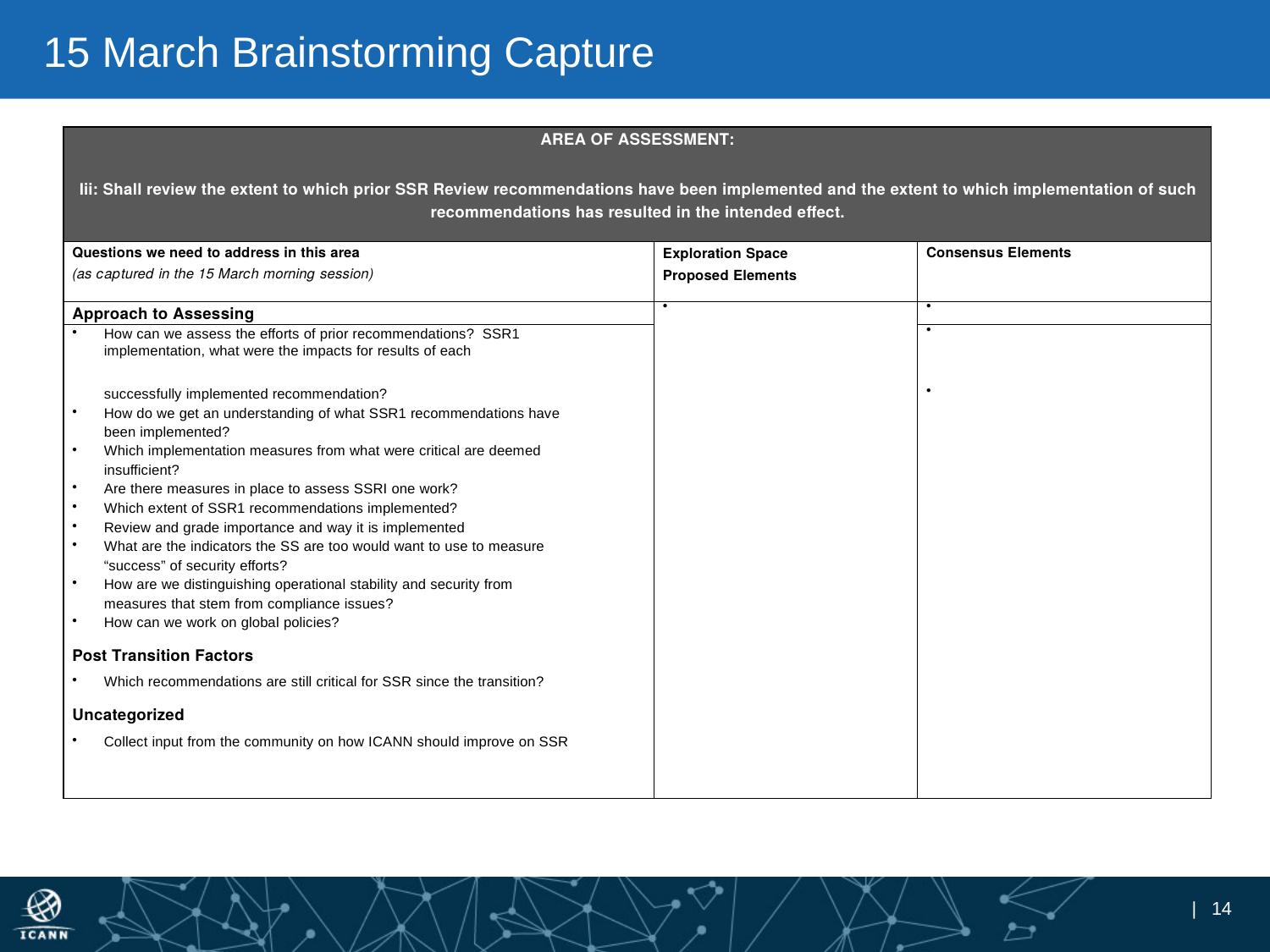

# 15 March Brainstorming Capture
| AREA OF ASSESSMENT: Iii: Shall review the extent to which prior SSR Review recommendations have been implemented and the extent to which implementation of such recommendations has resulted in the intended effect. |  |  |
| --- | --- | --- |
| Questions we need to address in this area (as captured in the 15 March morning session) | Exploration Space Proposed Elements | Consensus Elements |
| Approach to Assessing | • | • |
| How can we assess the efforts of prior recommendations? SSR1 implementation, what were the impacts for results of each |  | • |
| successfully implemented recommendation? |  | • |
| How do we get an understanding of what SSR1 recommendations have |  |  |
| been implemented? |  |  |
| Which implementation measures from what were critical are deemed |  |  |
| insufficient? |  |  |
| Are there measures in place to assess SSRI one work? |  |  |
| Which extent of SSR1 recommendations implemented? |  |  |
| Review and grade importance and way it is implemented |  |  |
| What are the indicators the SS are too would want to use to measure |  |  |
| “success” of security efforts? |  |  |
| How are we distinguishing operational stability and security from |  |  |
| measures that stem from compliance issues? |  |  |
| How can we work on global policies? |  |  |
| Post Transition Factors |  |  |
| Which recommendations are still critical for SSR since the transition? |  |  |
| Uncategorized |  |  |
| Collect input from the community on how ICANN should improve on SSR |  |  |